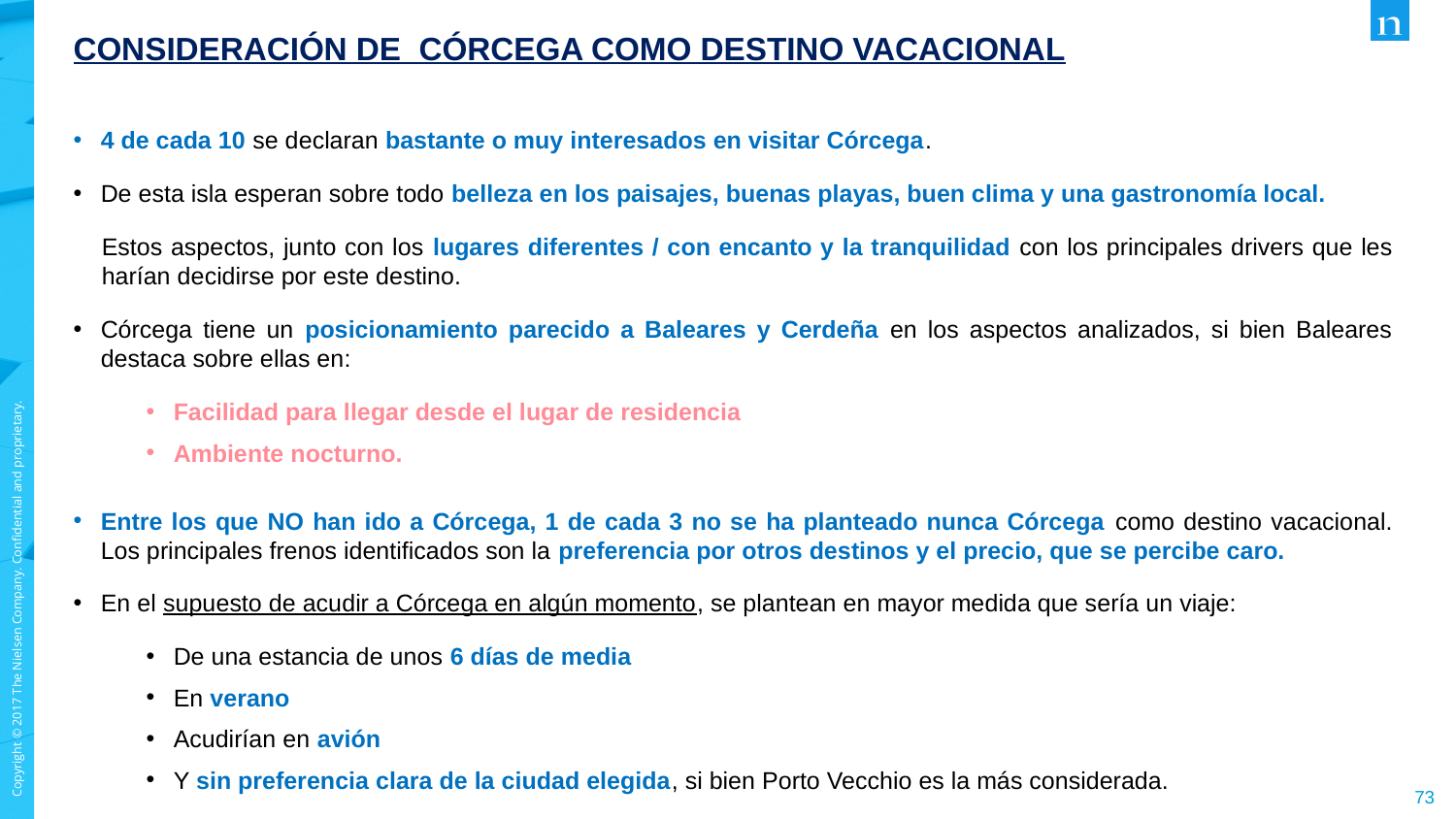

CONSIDERACIÓN DE  CÓRCEGA COMO DESTINO VACACIONAL

4 de cada 10 se declaran bastante o muy interesados en visitar Córcega.
De esta isla esperan sobre todo belleza en los paisajes, buenas playas, buen clima y una gastronomía local.
Estos aspectos, junto con los lugares diferentes / con encanto y la tranquilidad con los principales drivers que les harían decidirse por este destino.
Córcega tiene un posicionamiento parecido a Baleares y Cerdeña en los aspectos analizados, si bien Baleares destaca sobre ellas en:
Facilidad para llegar desde el lugar de residencia
Ambiente nocturno.

Entre los que NO han ido a Córcega, 1 de cada 3 no se ha planteado nunca Córcega como destino vacacional. Los principales frenos identificados son la preferencia por otros destinos y el precio, que se percibe caro.
En el supuesto de acudir a Córcega en algún momento, se plantean en mayor medida que sería un viaje:
De una estancia de unos 6 días de media
En verano
Acudirían en avión
Y sin preferencia clara de la ciudad elegida, si bien Porto Vecchio es la más considerada.